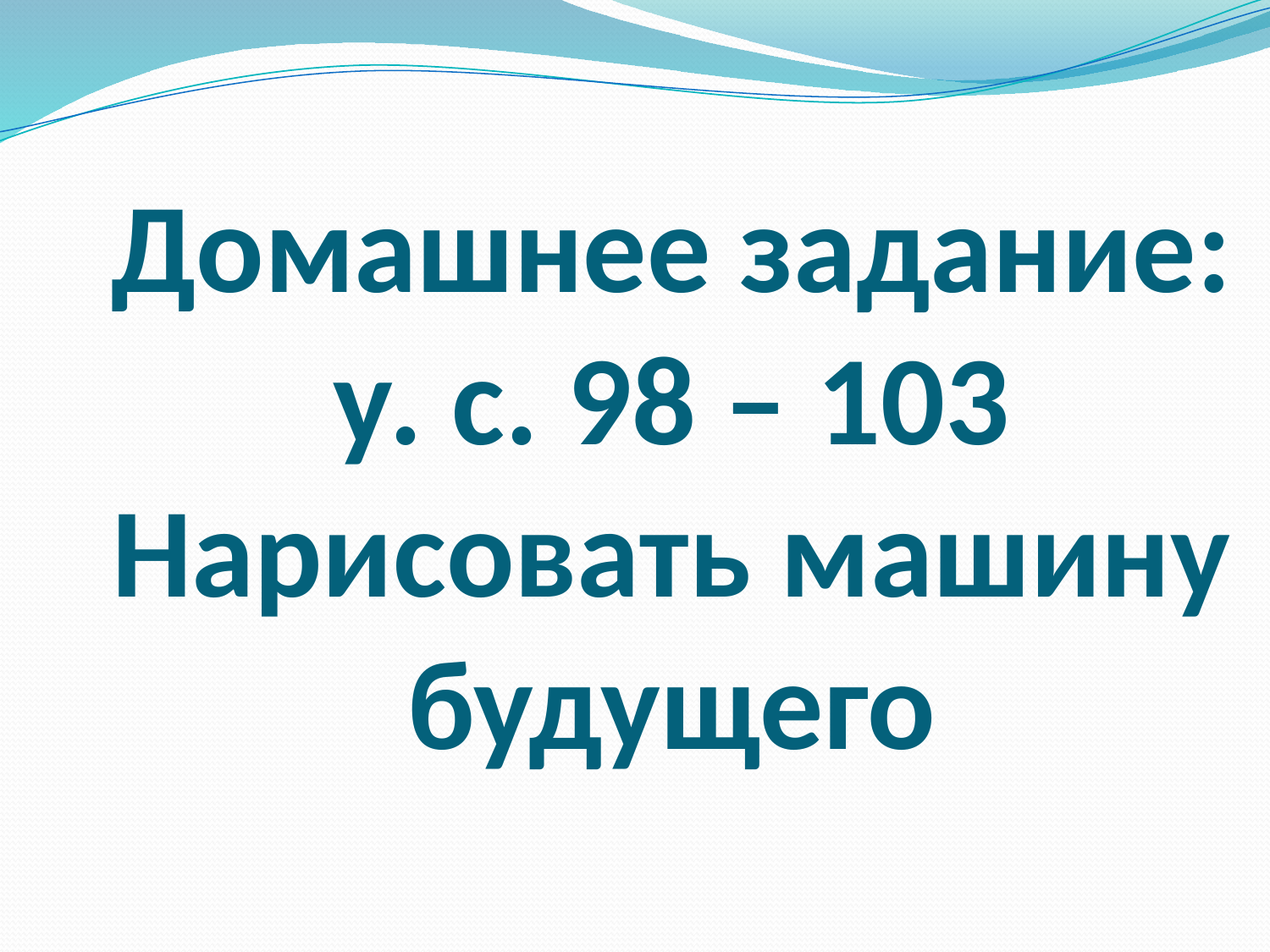

# Домашнее задание: у. с. 98 – 103 Нарисовать машину будущего